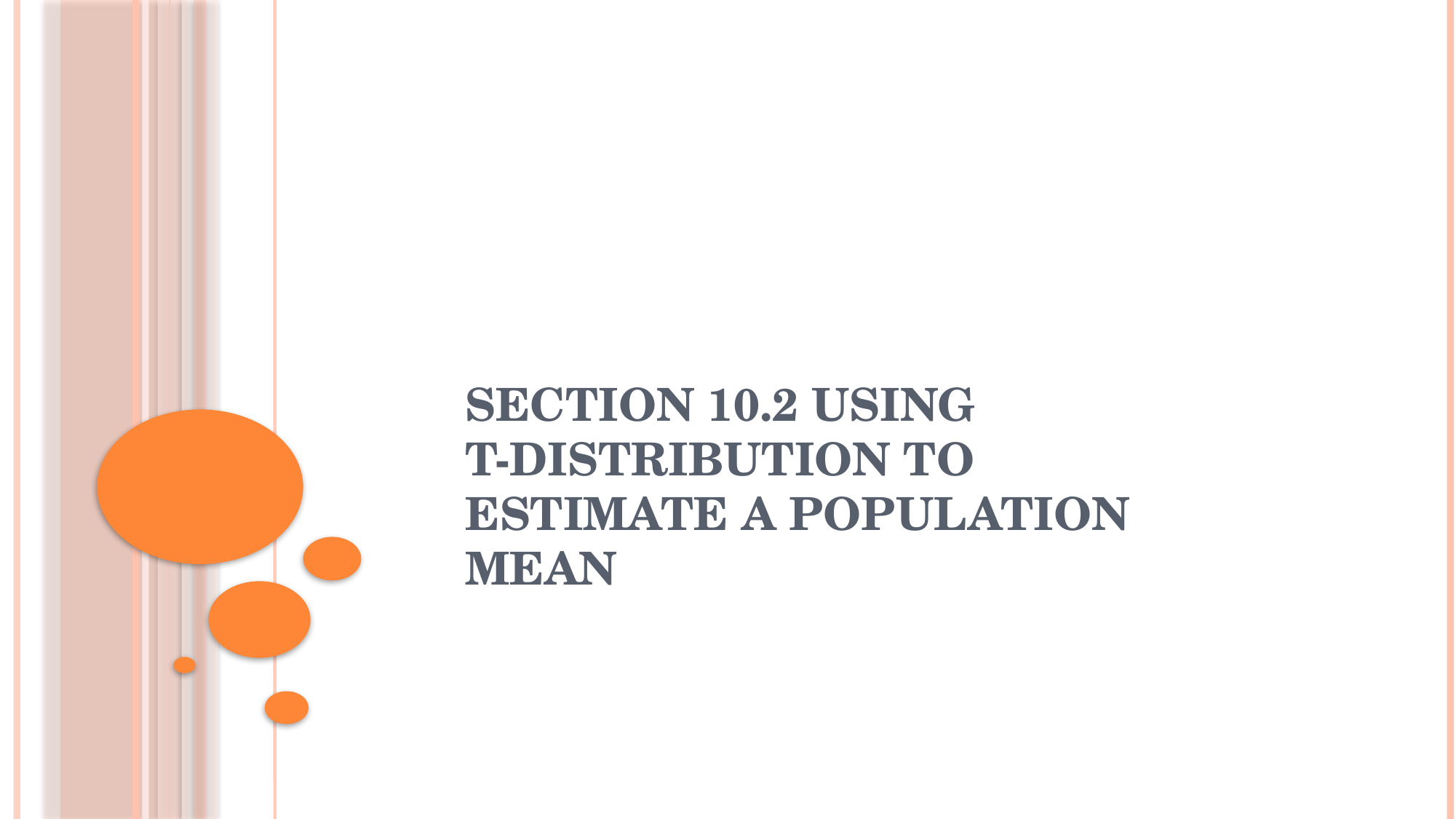

# Section 10.2 Using T-Distribution to Estimate a Population Mean